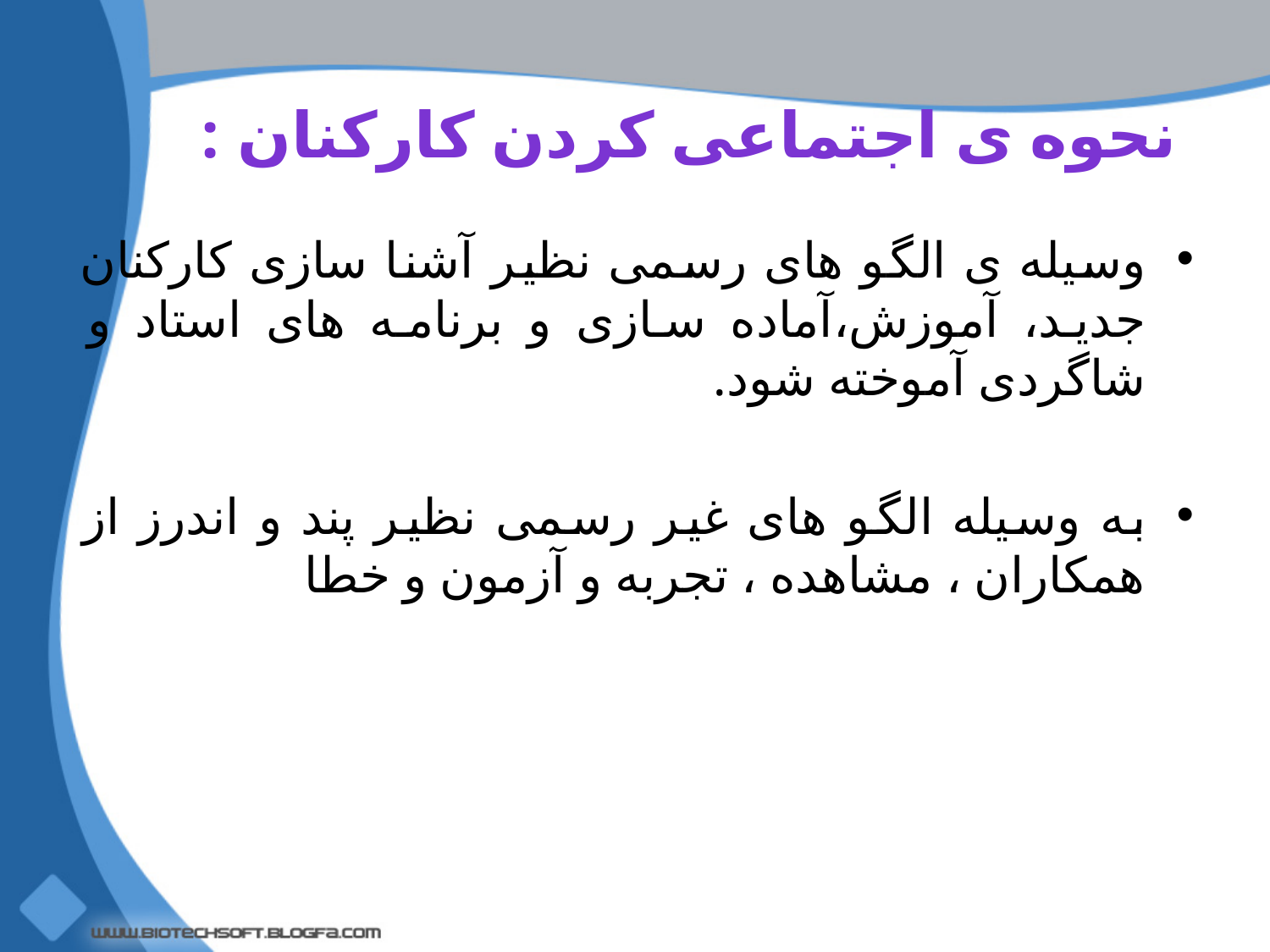

# نحوه ی اجتماعی کردن کارکنان :
وسیله ی الگو های رسمی نظیر آشنا سازی کارکنان جدید، آموزش،آماده سازی و برنامه های استاد و شاگردی آموخته شود.

به وسیله الگو های غیر رسمی نظیر پند و اندرز از همکاران ، مشاهده ، تجربه و آزمون و خطا